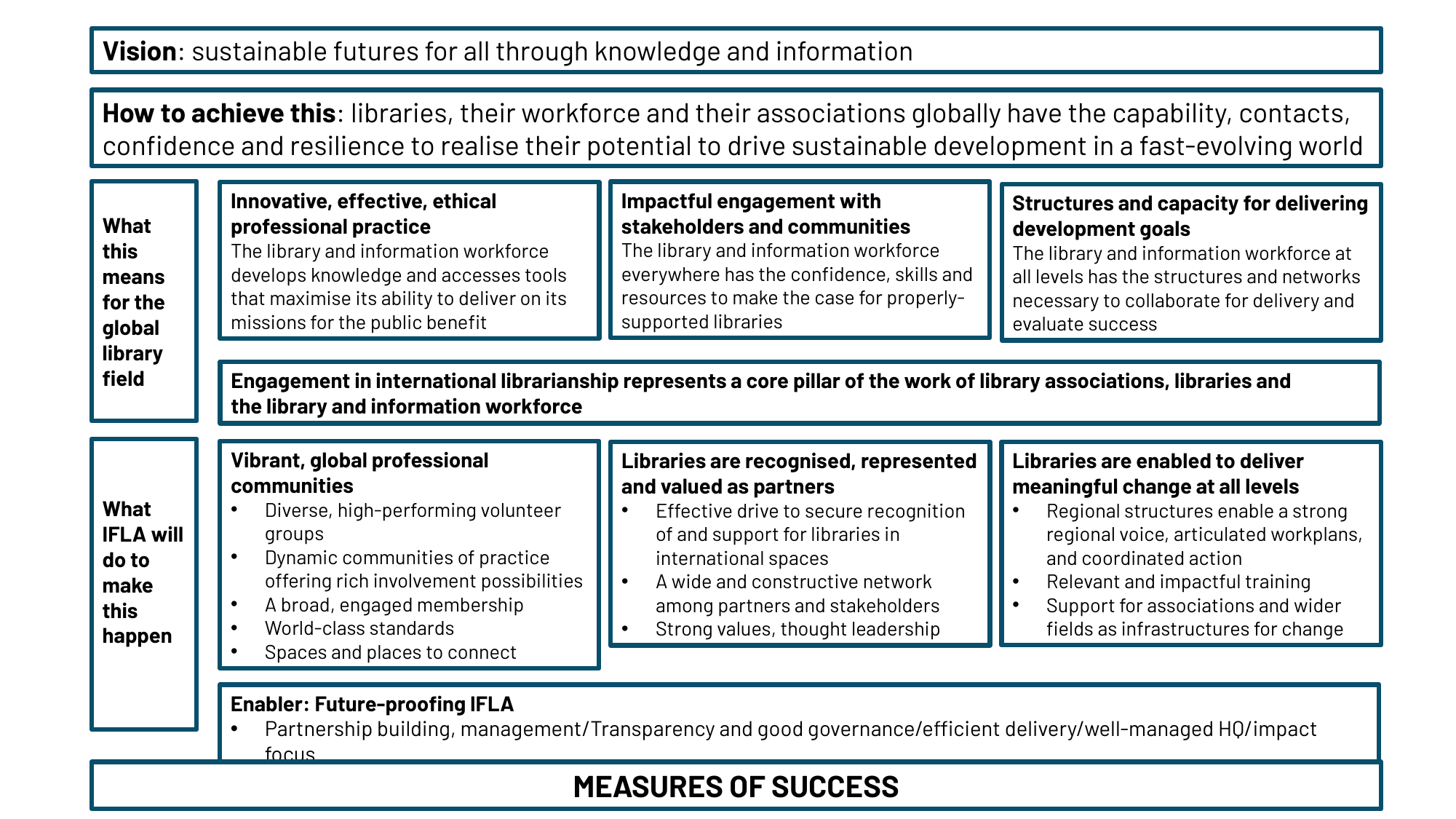

Vision: sustainable futures for all through knowledge and information
How to achieve this: libraries, their workforce and their associations globally have the capability, contacts, confidence and resilience to realise their potential to drive sustainable development in a fast-evolving world

What this means for the global library field

Impactful engagement with stakeholders and communities
The library and information workforce everywhere has the confidence, skills and resources to make the case for properly-supported libraries
Innovative, effective, ethical professional practice
The library and information workforce develops knowledge and accesses tools that maximise its ability to deliver on its missions for the public benefit
Structures and capacity for delivering development goals
The library and information workforce at all levels has the structures and networks necessary to collaborate for delivery and evaluate success
Engagement in international librarianship represents a core pillar of the work of library associations, libraries and the library and information workforce

What IFLA will do to make this happen

Vibrant, global professional communities
Diverse, high-performing volunteer groups
Dynamic communities of practice offering rich involvement possibilities
A broad, engaged membership
World-class standards
Spaces and places to connect
Libraries are recognised, represented and valued as partners
Effective drive to secure recognition of and support for libraries in international spaces
A wide and constructive network among partners and stakeholders
Strong values, thought leadership
Libraries are enabled to deliver meaningful change at all levels
Regional structures enable a strong regional voice, articulated workplans, and coordinated action
Relevant and impactful training
Support for associations and wider fields as infrastructures for change
Enabler: Future-proofing IFLA
Partnership building, management/Transparency and good governance/efficient delivery/well-managed HQ/impact focus
MEASURES OF SUCCESS